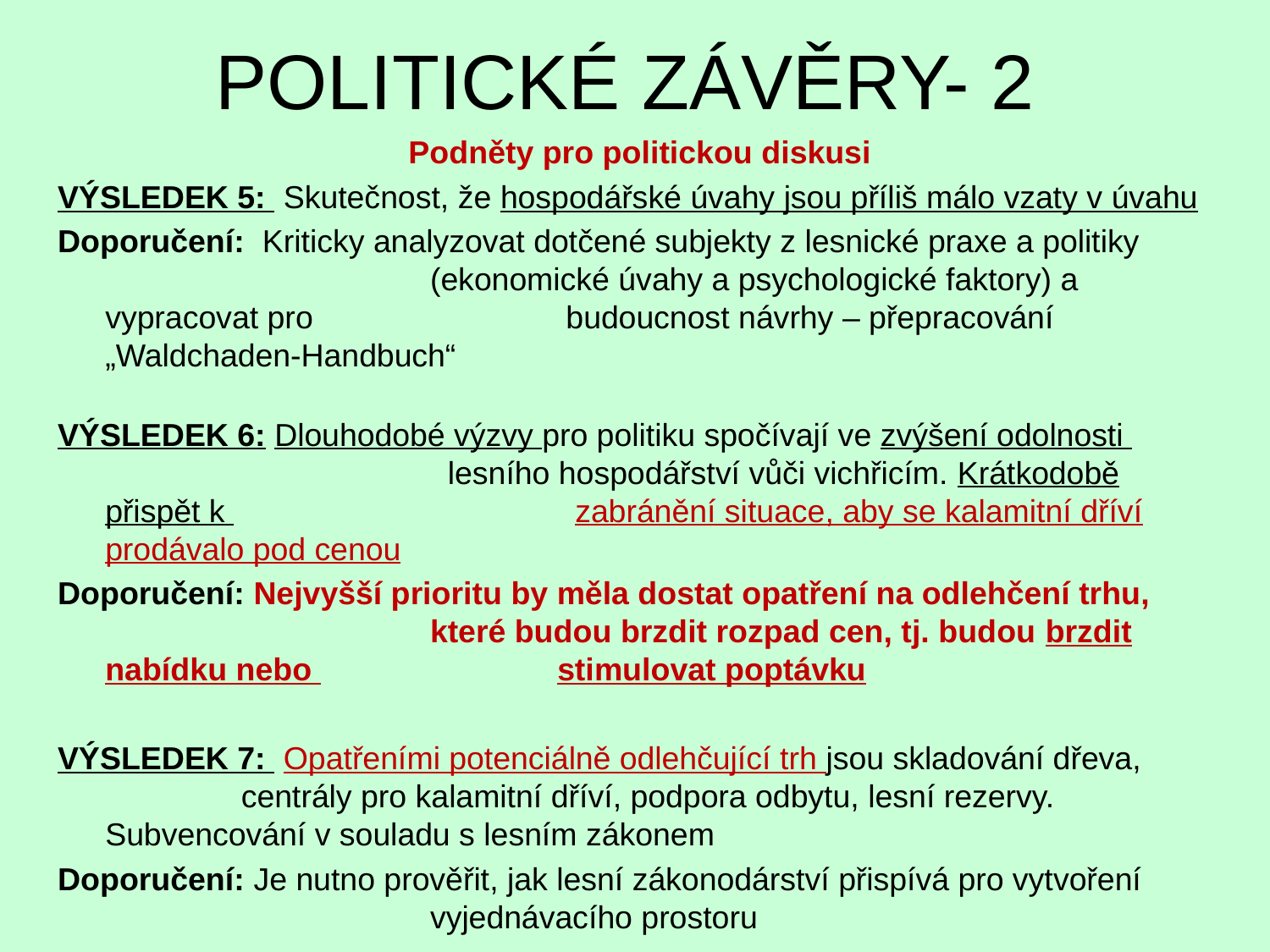

# POLITICKÉ ZÁVĚRY- 2
Podněty pro politickou diskusi
VÝSLEDEK 5:  Skutečnost, že hospodářské úvahy jsou příliš málo vzaty v úvahu
Doporučení:  Kriticky analyzovat dotčené subjekty z lesnické praxe a politiky 	  	        (ekonomické úvahy a psychologické faktory) a vypracovat pro 	 	         budoucnost návrhy – přepracování „Waldchaden-Handbuch“

VÝSLEDEK 6: Dlouhodobé výzvy pro politiku spočívají ve zvýšení odolnosti 	 	          lesního hospodářství vůči vichřicím. Krátkodobě přispět k 	 	          zabránění situace, aby se kalamitní dříví prodávalo pod cenou
Doporučení: Nejvyšší prioritu by měla dostat opatření na odlehčení trhu, 	 	        které budou brzdit rozpad cen, tj. budou brzdit nabídku nebo 	  	        stimulovat poptávku

VÝSLEDEK 7:  Opatřeními potenciálně odlehčující trh jsou skladování dřeva, 	 centrály pro kalamitní dříví, podpora odbytu, lesní rezervy. Subvencování v souladu s lesním zákonem
Doporučení: Je nutno prověřit, jak lesní zákonodárství přispívá pro vytvoření 	  	        vyjednávacího prostoru